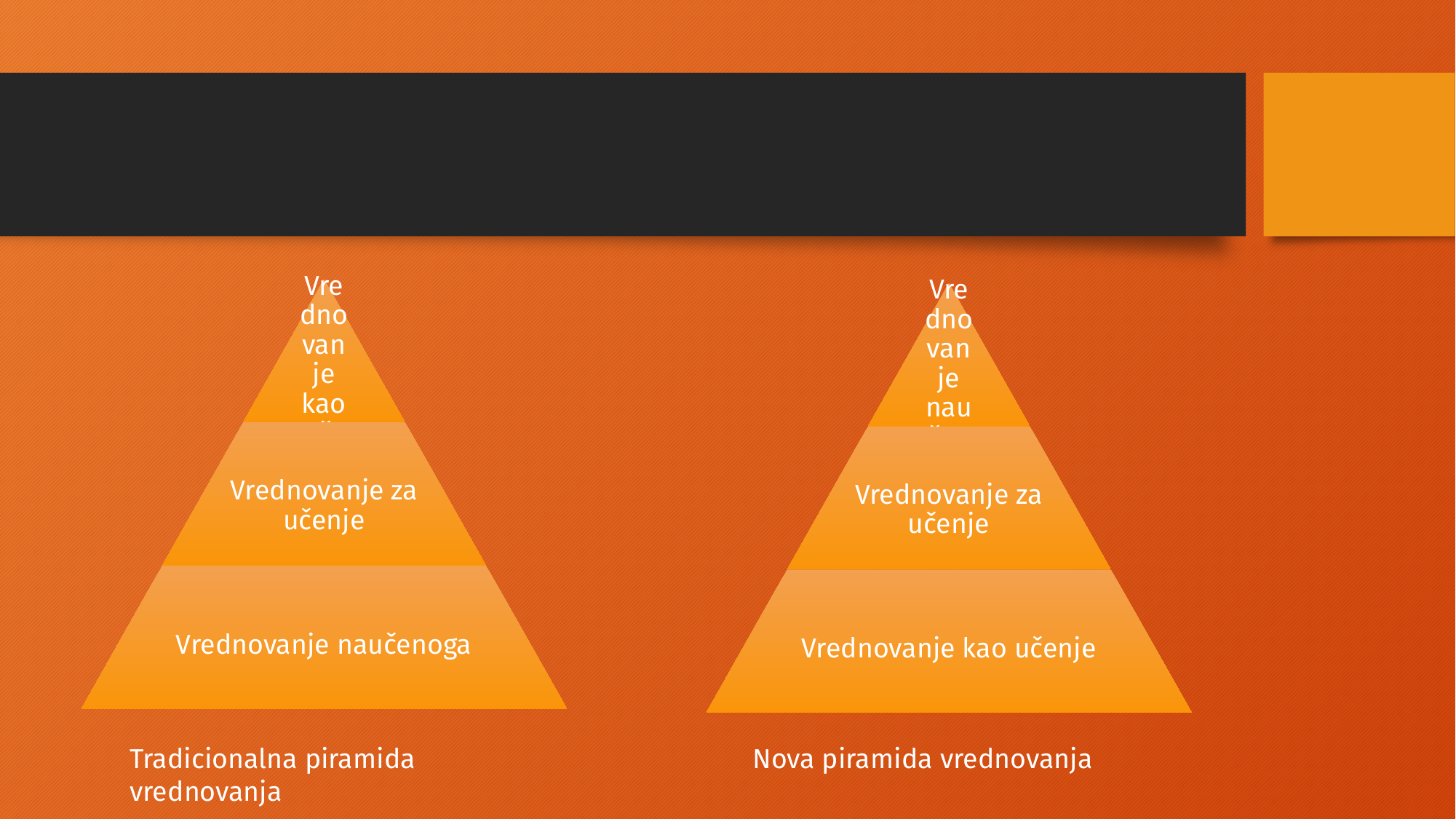

Vrednovanje kao učenja
Vrednovanje za učenje
Vrednovanje naučenoga
Vrednovanje naučenoga
Vrednovanje za učenje
Vrednovanje kao učenje
Nova piramida vrednovanja
Tradicionalna piramida vrednovanja